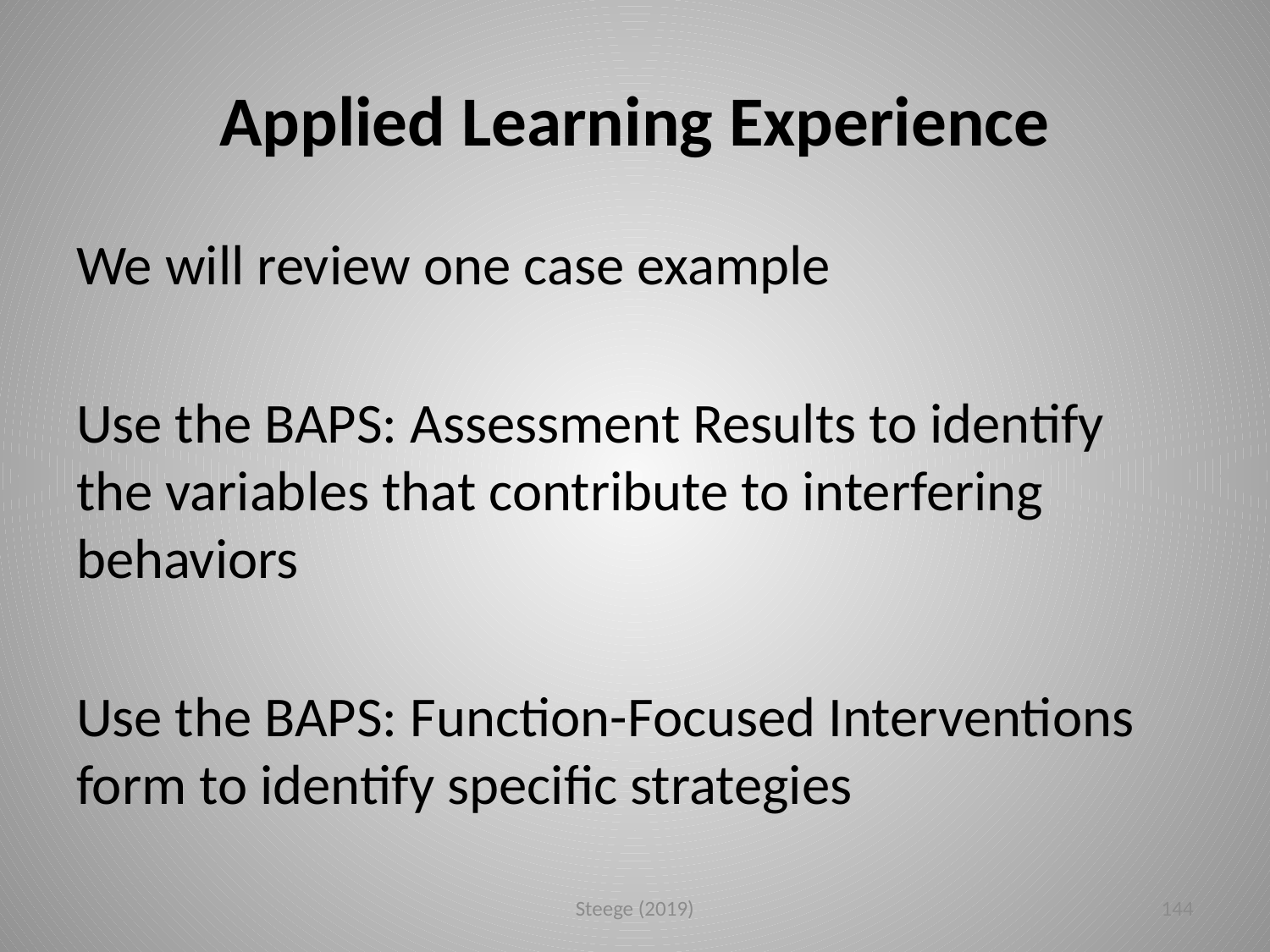

# Applied Learning Experience
We will review one case example

Use the BAPS: Assessment Results to identify the variables that contribute to interfering behaviors

Use the BAPS: Function-Focused Interventions form to identify specific strategies
Steege (2019)
144